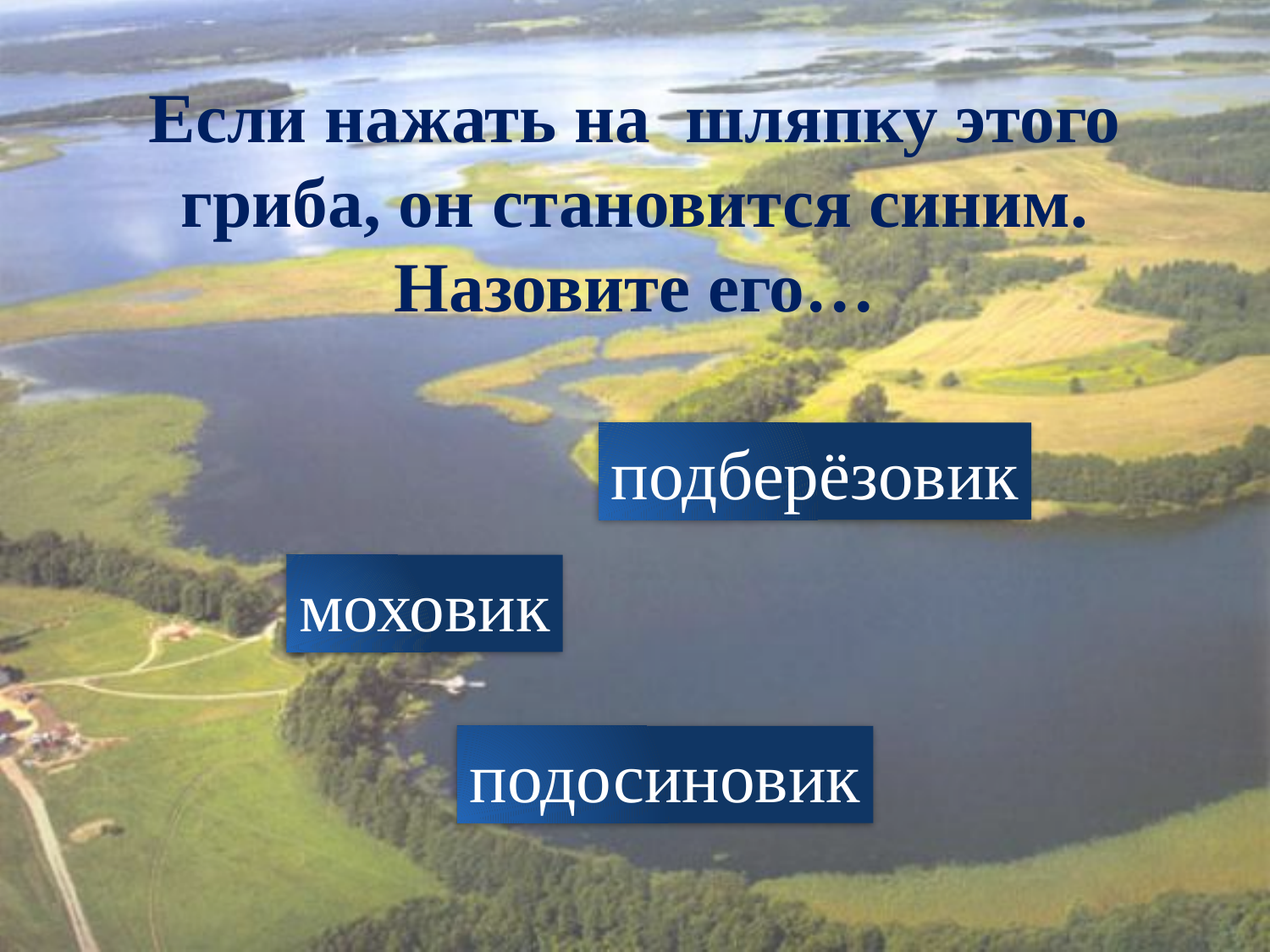

Если нажать на  шляпку этого гриба, он становится синим. Назовите его…
подберёзовик
моховик
подосиновик